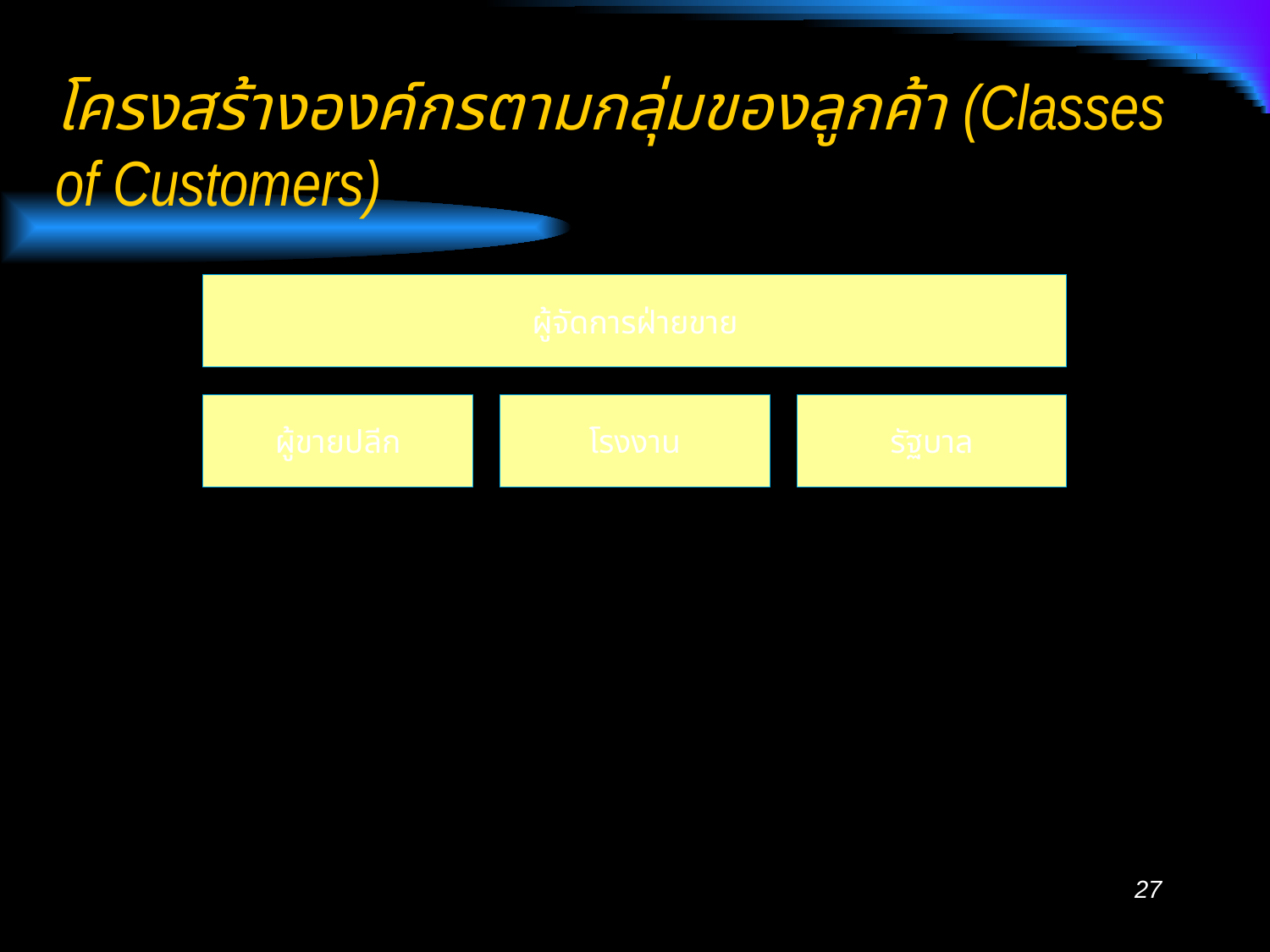

# โครงสร้างองค์กรตามกลุ่มของลูกค้า (Classes of Customers)
ผู้ขายปลีก
โรงงาน
รัฐบาล
27